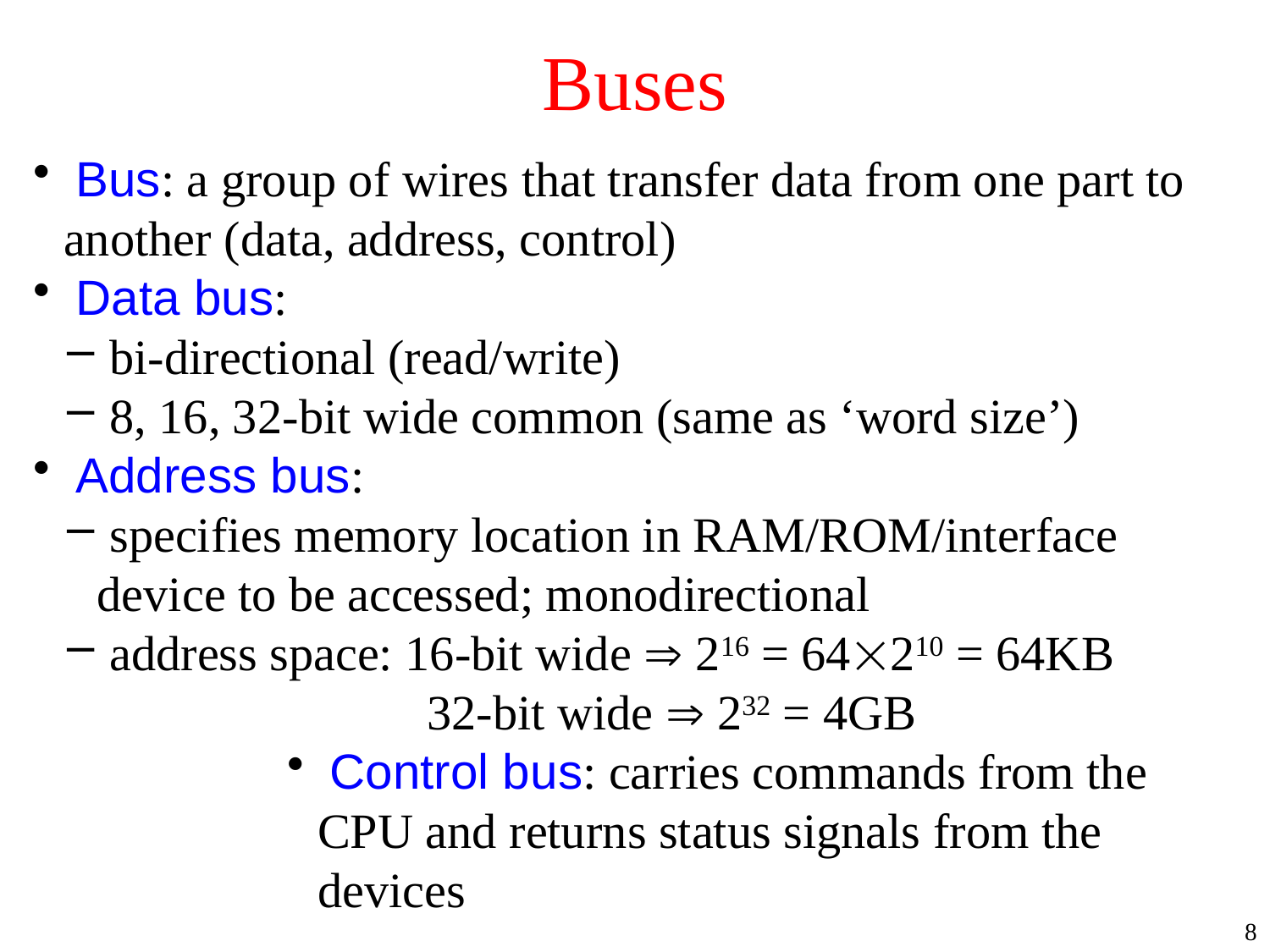

# Buses

 Bus: a group of wires that transfer data from one part to another (data, address, control)
 Data bus:
 bi-directional (read/write)
 8, 16, 32-bit wide common (same as ‘word size’)
 Address bus:
 specifies memory location in RAM/ROM/interface device to be accessed; monodirectional
 address space: 16-bit wide ⇒ 216 = 64×210 = 64KB
	 32-bit wide ⇒ 232 = 4GB
 Control bus: carries commands from the CPU and returns status signals from the devices
8